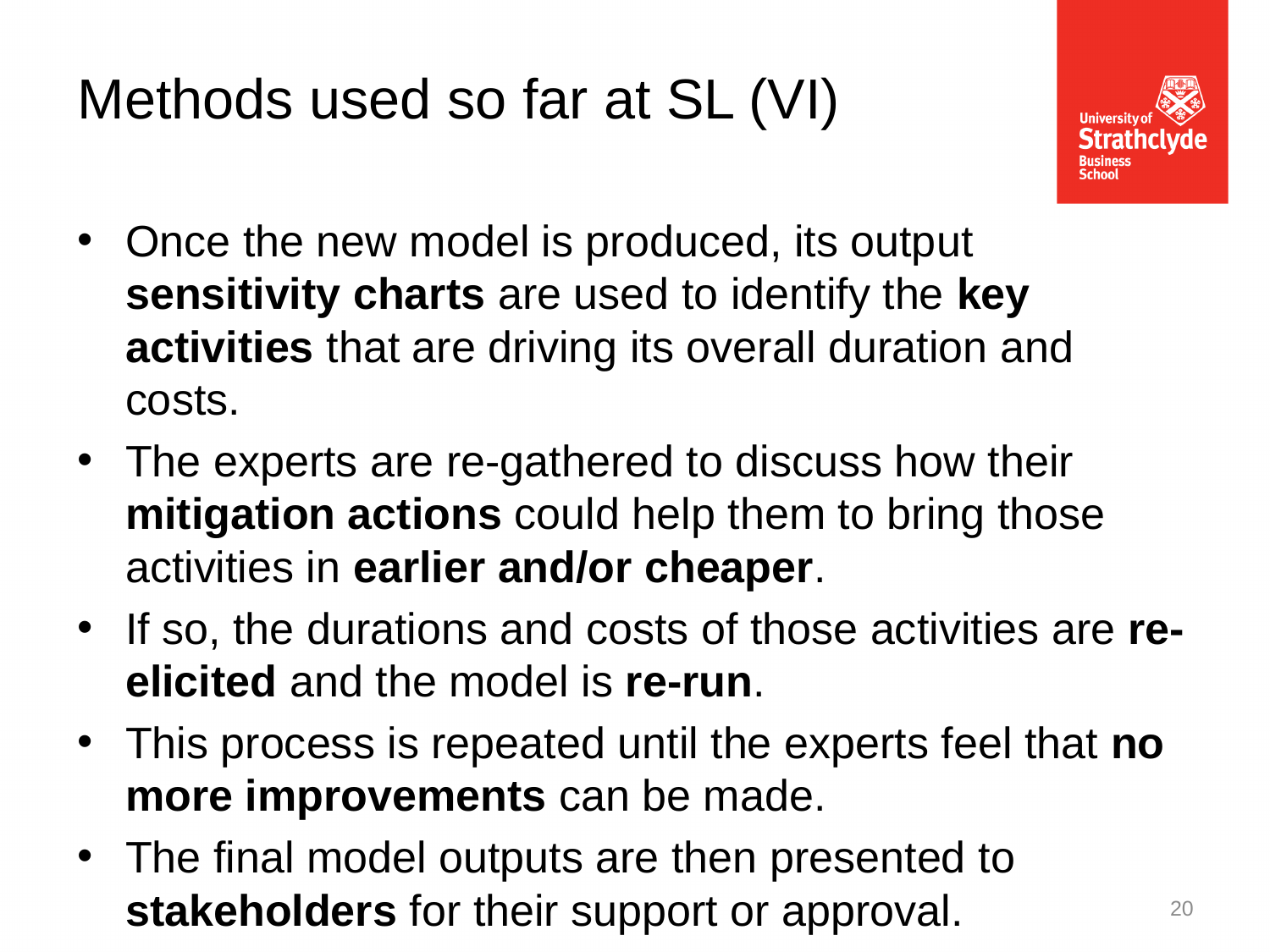

Methods used so far at SL (VI)
Once the new model is produced, its output sensitivity charts are used to identify the key activities that are driving its overall duration and costs.
The experts are re-gathered to discuss how their mitigation actions could help them to bring those activities in earlier and/or cheaper.
If so, the durations and costs of those activities are re-elicited and the model is re-run.
This process is repeated until the experts feel that no more improvements can be made.
The final model outputs are then presented to stakeholders for their support or approval.
20